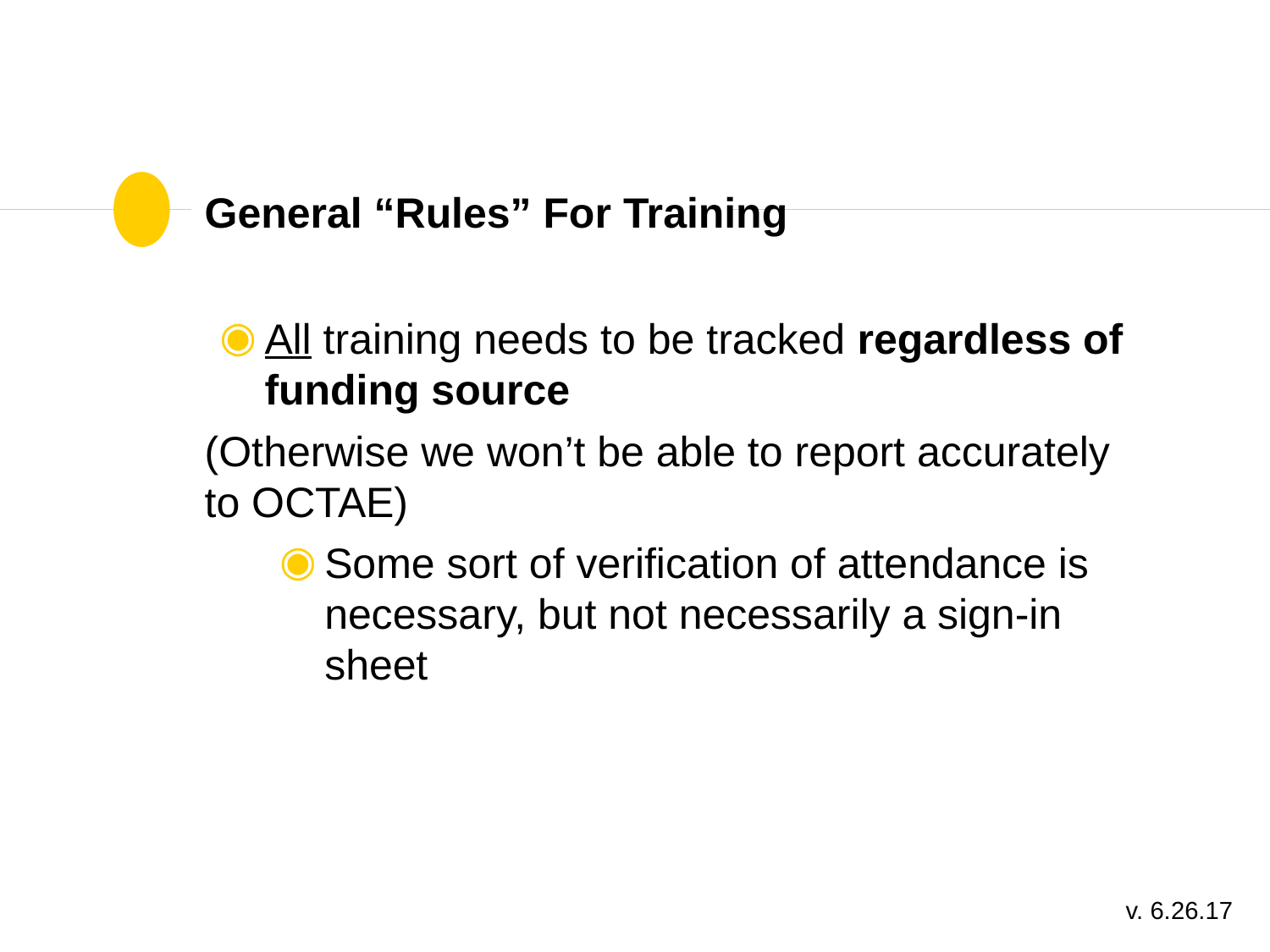

# General “Rules” For Training
All training needs to be tracked regardless of funding source
(Otherwise we won’t be able to report accurately to OCTAE)
Some sort of verification of attendance is necessary, but not necessarily a sign-in sheet

v. 6.26.17